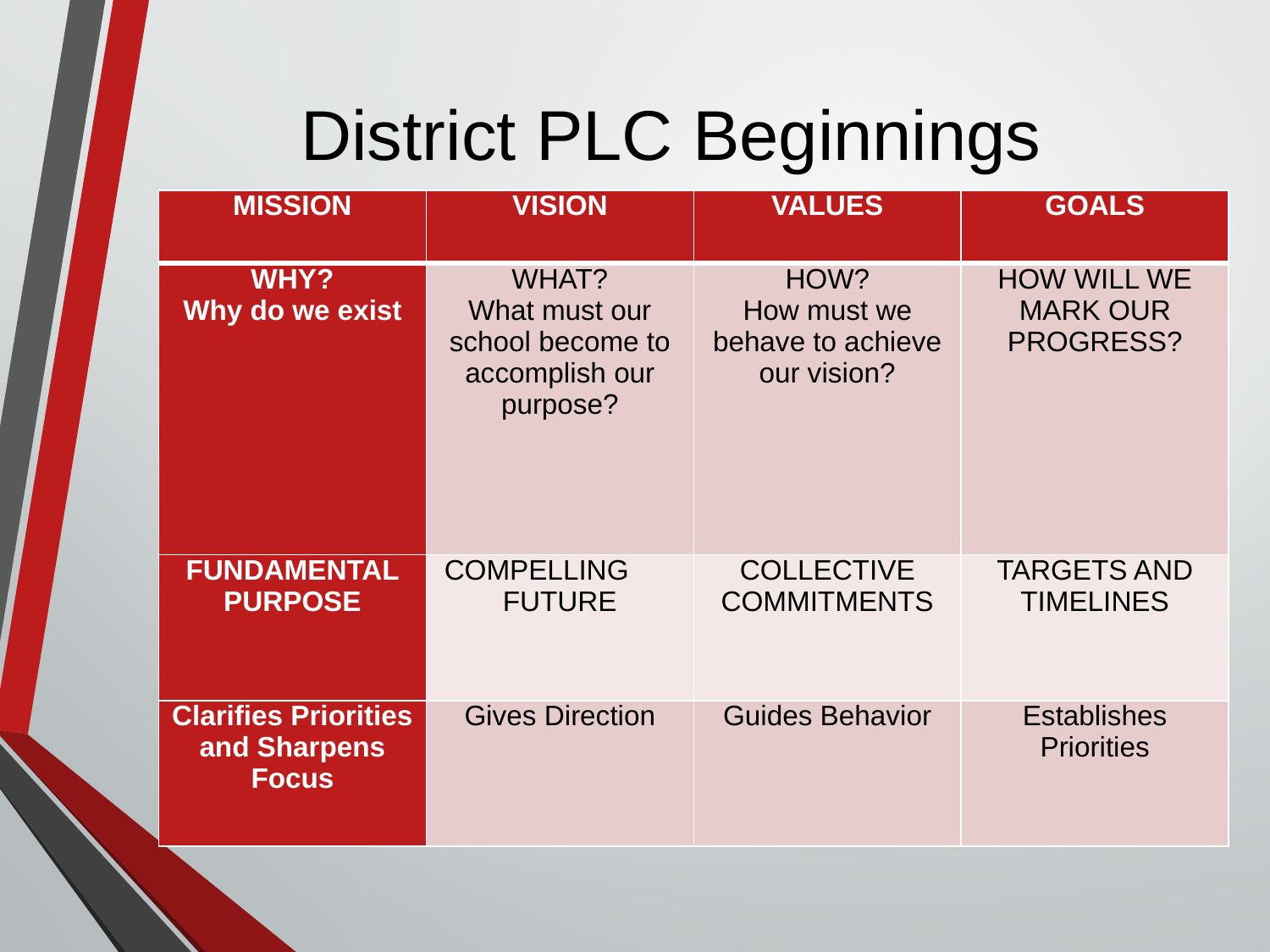

# District PLC Beginnings
| MISSION | VISION | VALUES | GOALS |
| --- | --- | --- | --- |
| WHY? Why do we exist | WHAT? What must our school become to accomplish our purpose? | HOW? How must we behave to achieve our vision? | HOW WILL WE MARK OUR PROGRESS? |
| FUNDAMENTAL PURPOSE | COMPELLING FUTURE | COLLECTIVE COMMITMENTS | TARGETS AND TIMELINES |
| Clarifies Priorities and Sharpens Focus | Gives Direction | Guides Behavior | Establishes Priorities |